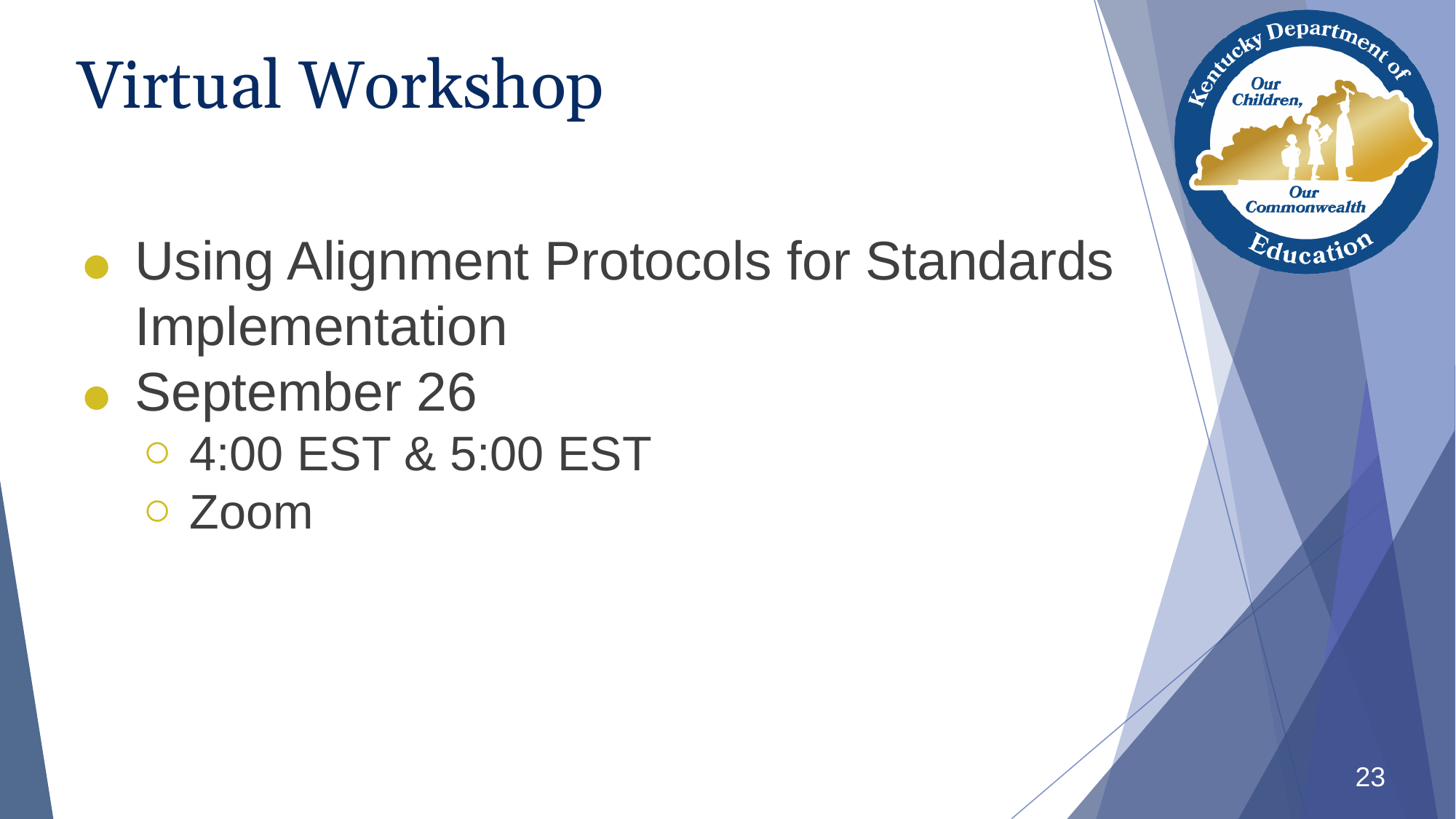

# Virtual Workshop
Using Alignment Protocols for Standards Implementation
September 26
4:00 EST & 5:00 EST
Zoom

23